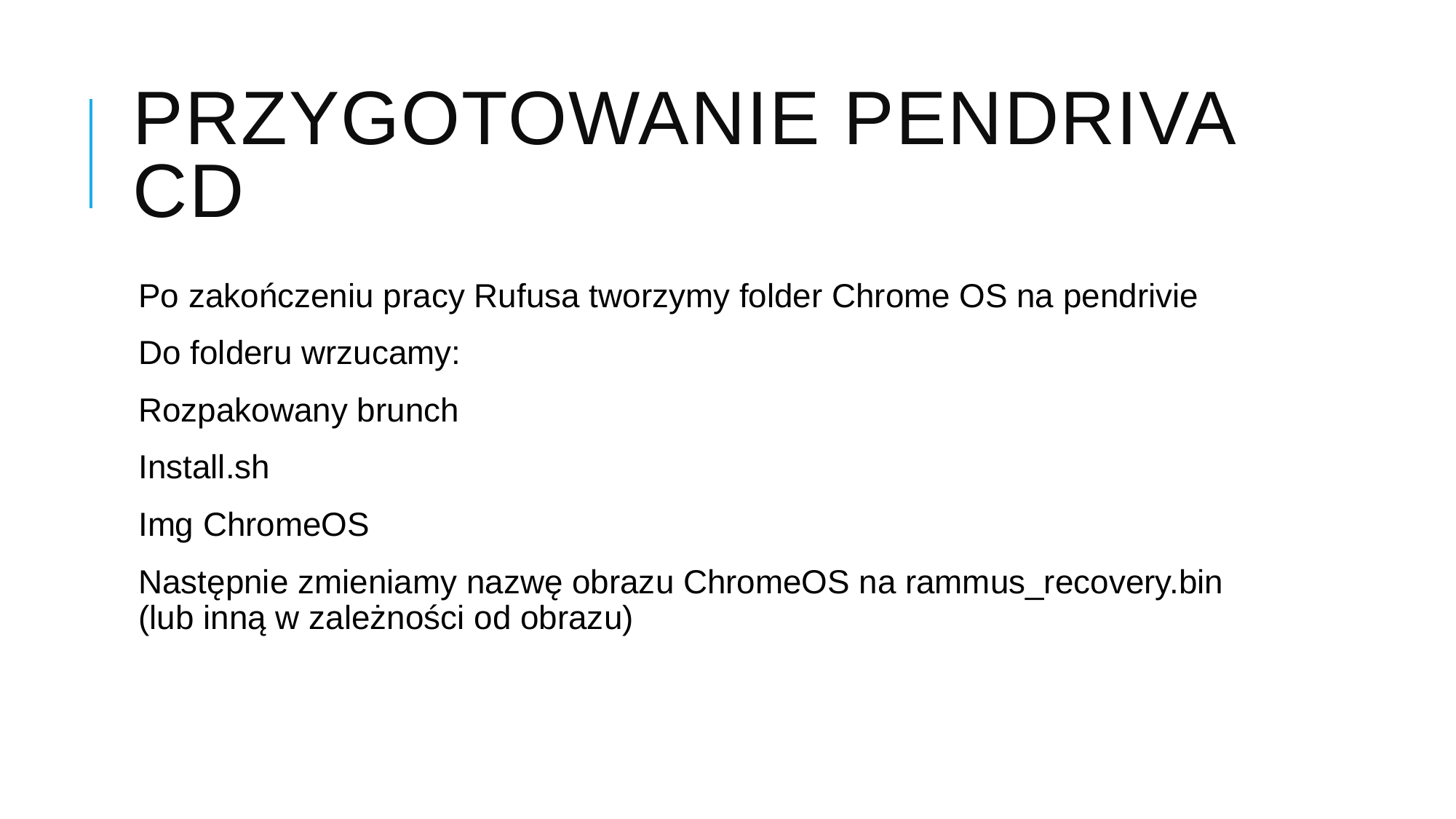

# Przygotowanie pendriva cd
Po zakończeniu pracy Rufusa tworzymy folder Chrome OS na pendrivie
Do folderu wrzucamy:
Rozpakowany brunch
Install.sh
Img ChromeOS
Następnie zmieniamy nazwę obrazu ChromeOS na rammus_recovery.bin (lub inną w zależności od obrazu)